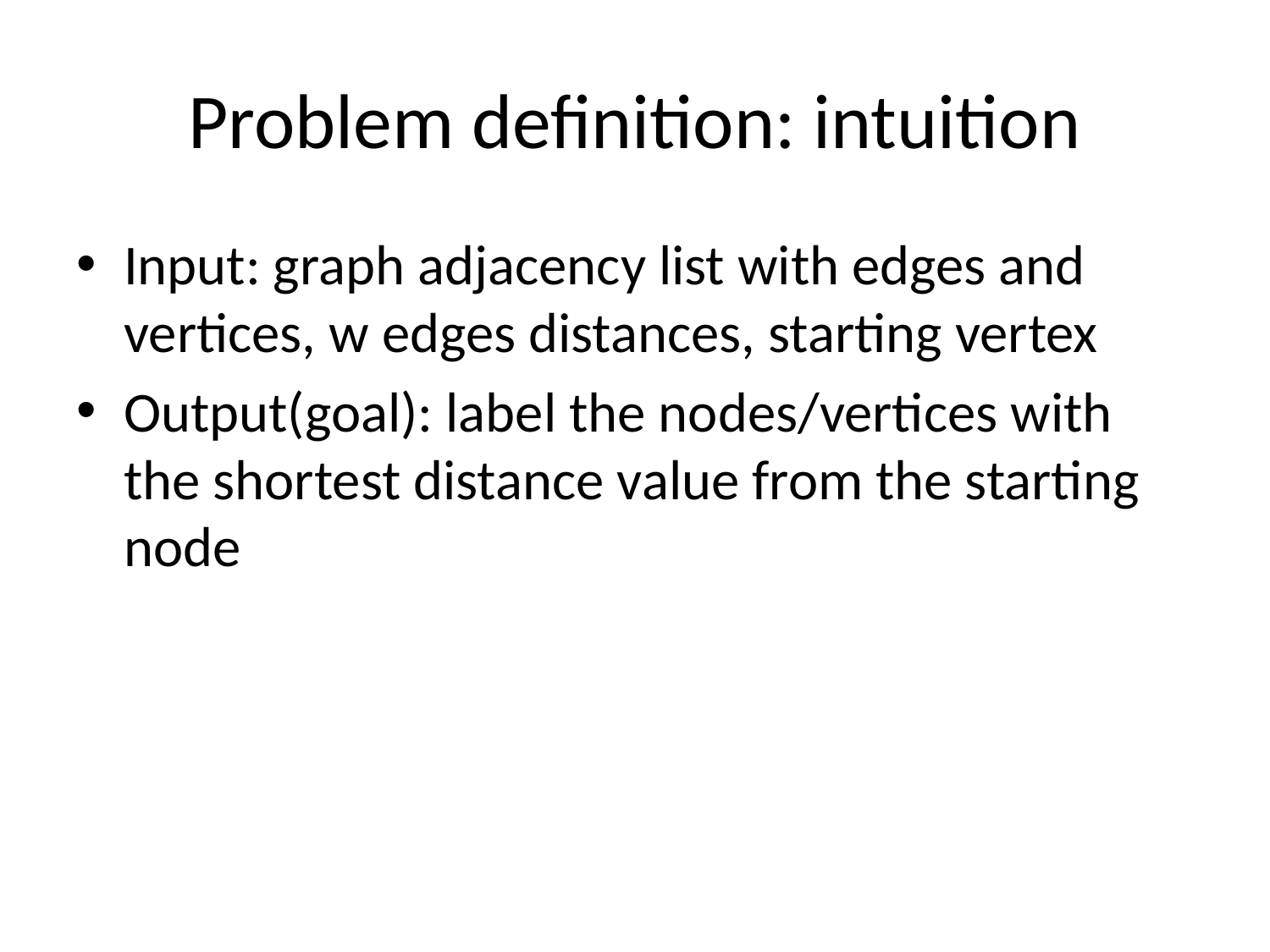

# Problem definition: intuition
Input: graph adjacency list with edges and vertices, w edges distances, starting vertex
Output(goal): label the nodes/vertices with the shortest distance value from the starting node